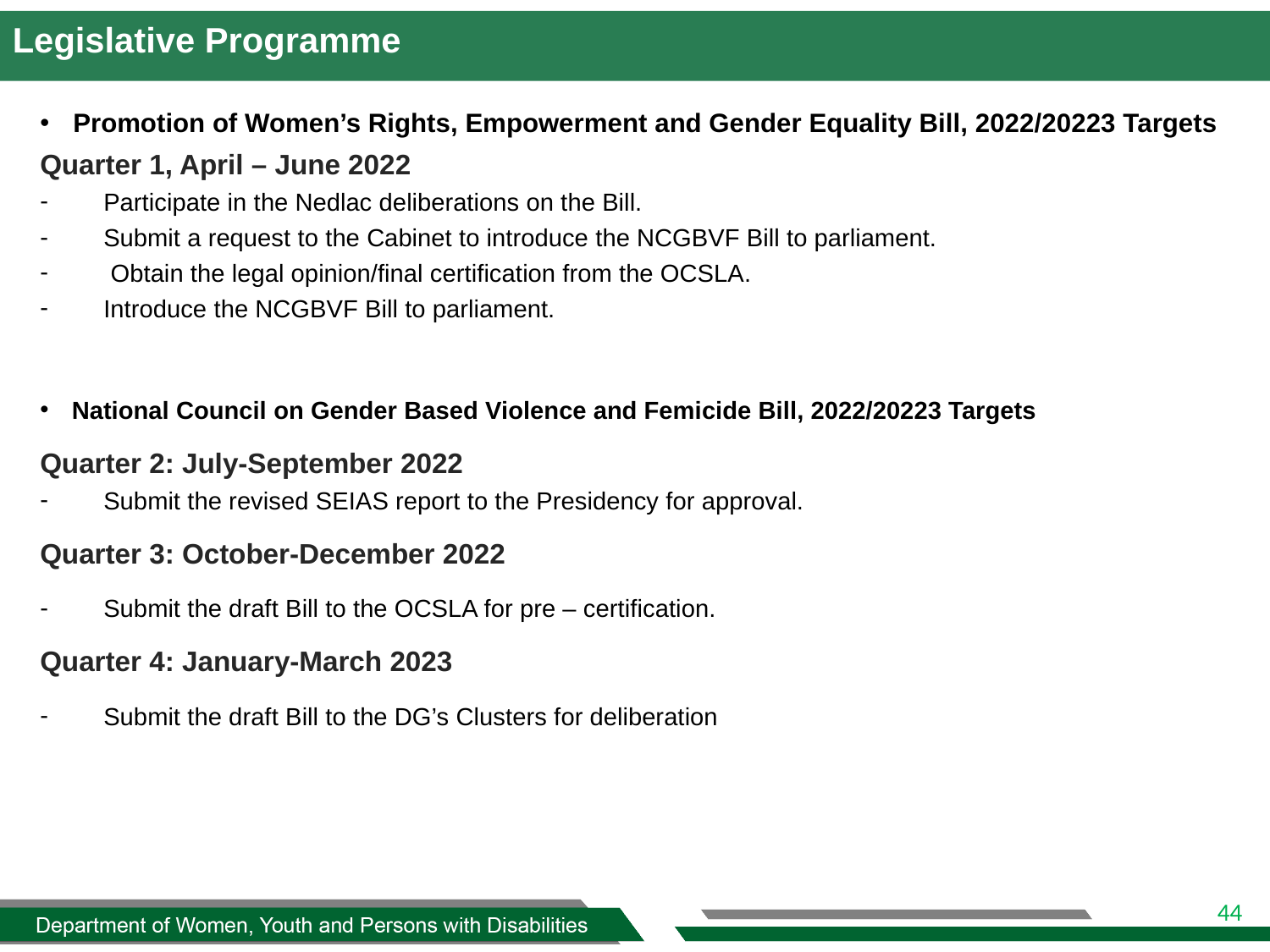

Legislative Programme
# Promotion of Women’s Rights, Empowerment and Gender Equality Bill, 2022/20223 Targets
Quarter 1, April – June 2022
Participate in the Nedlac deliberations on the Bill.
Submit a request to the Cabinet to introduce the NCGBVF Bill to parliament.
 Obtain the legal opinion/final certification from the OCSLA.
Introduce the NCGBVF Bill to parliament.
National Council on Gender Based Violence and Femicide Bill, 2022/20223 Targets
Quarter 2: July-September 2022
Submit the revised SEIAS report to the Presidency for approval.
Quarter 3: October-December 2022
Submit the draft Bill to the OCSLA for pre – certification.
Quarter 4: January-March 2023
Submit the draft Bill to the DG’s Clusters for deliberation